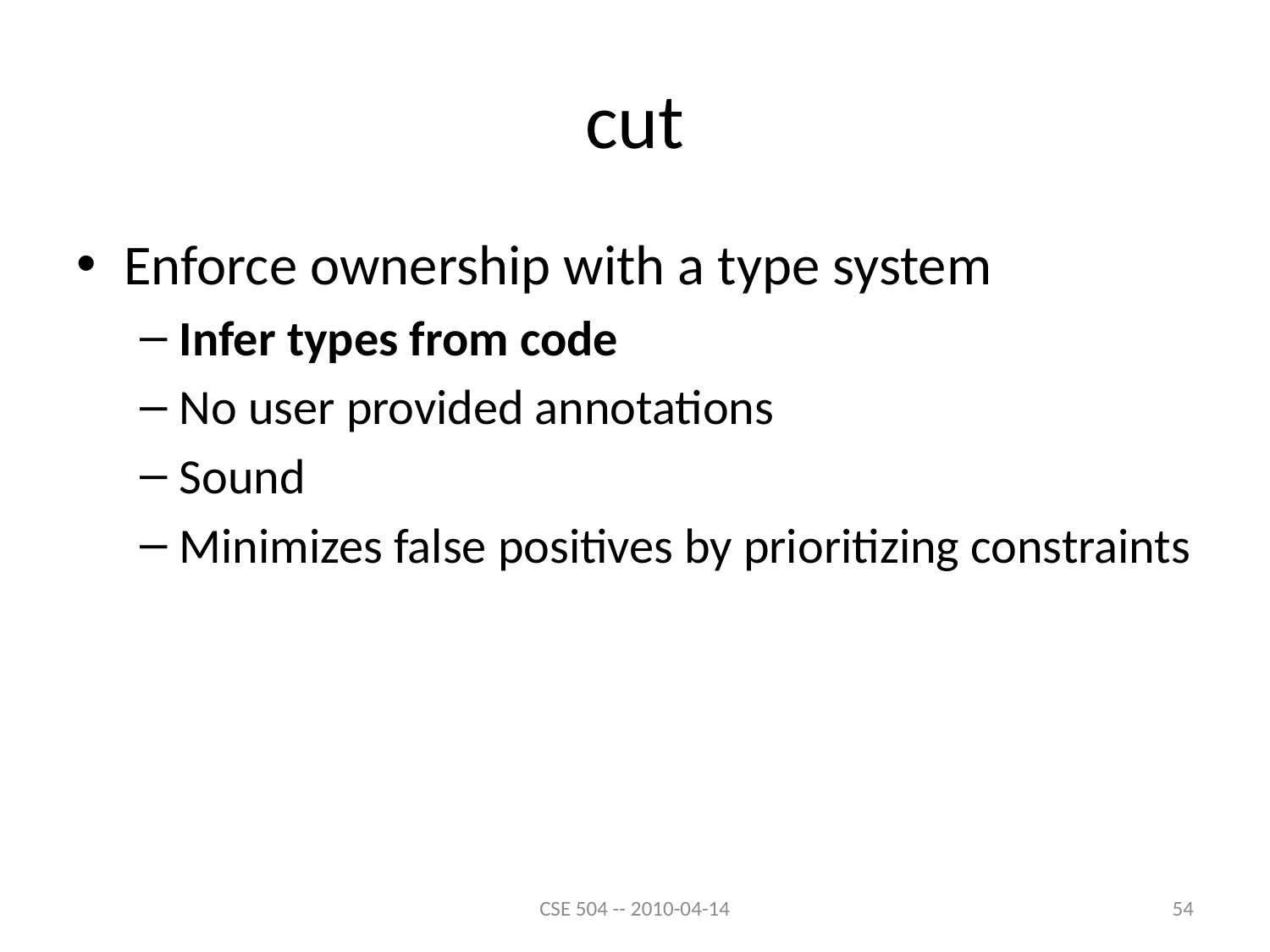

# cut
Enforce ownership with a type system
Infer types from code
No user provided annotations
Sound
Minimizes false positives by prioritizing constraints
CSE 504 -- 2010-04-14
54